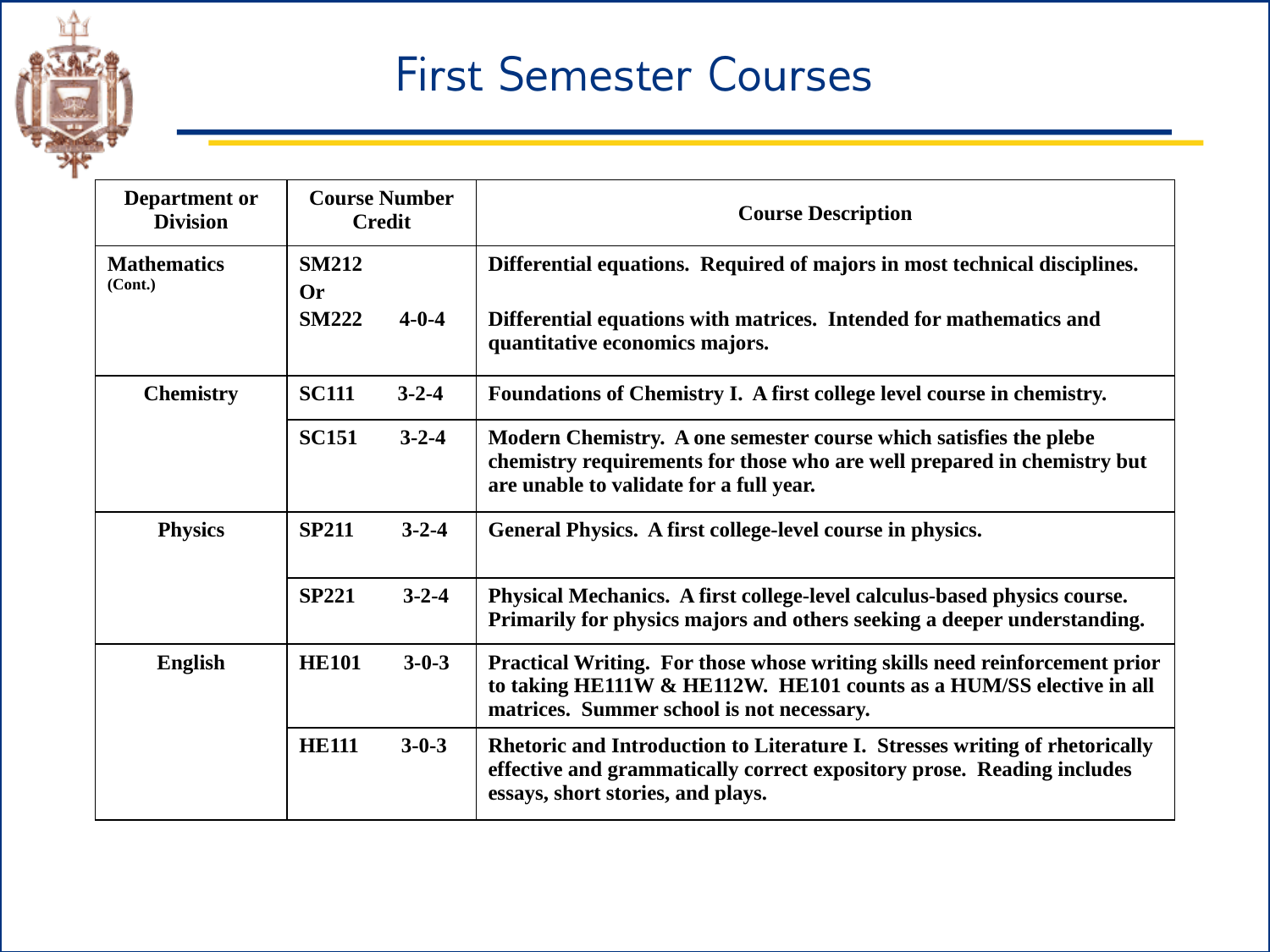

# First Semester Courses
| Department or Division | Course Number Credit | Course Description |
| --- | --- | --- |
| Mathematics (Cont.) | SM212 Or SM222 4-0-4 | Differential equations. Required of majors in most technical disciplines. Differential equations with matrices. Intended for mathematics and quantitative economics majors. |
| Chemistry | SC111 3-2-4 | Foundations of Chemistry I. A first college level course in chemistry. |
|  | SC151 3-2-4 | Modern Chemistry. A one semester course which satisfies the plebe chemistry requirements for those who are well prepared in chemistry but are unable to validate for a full year. |
| Physics | SP211 3-2-4 | General Physics. A first college-level course in physics. |
|  | SP221 3-2-4 | Physical Mechanics. A first college-level calculus-based physics course. Primarily for physics majors and others seeking a deeper understanding. |
| English | HE101 3-0-3 | Practical Writing. For those whose writing skills need reinforcement prior to taking HE111W & HE112W. HE101 counts as a HUM/SS elective in all matrices. Summer school is not necessary. |
|  | HE111 3-0-3 | Rhetoric and Introduction to Literature I. Stresses writing of rhetorically effective and grammatically correct expository prose. Reading includes essays, short stories, and plays. |